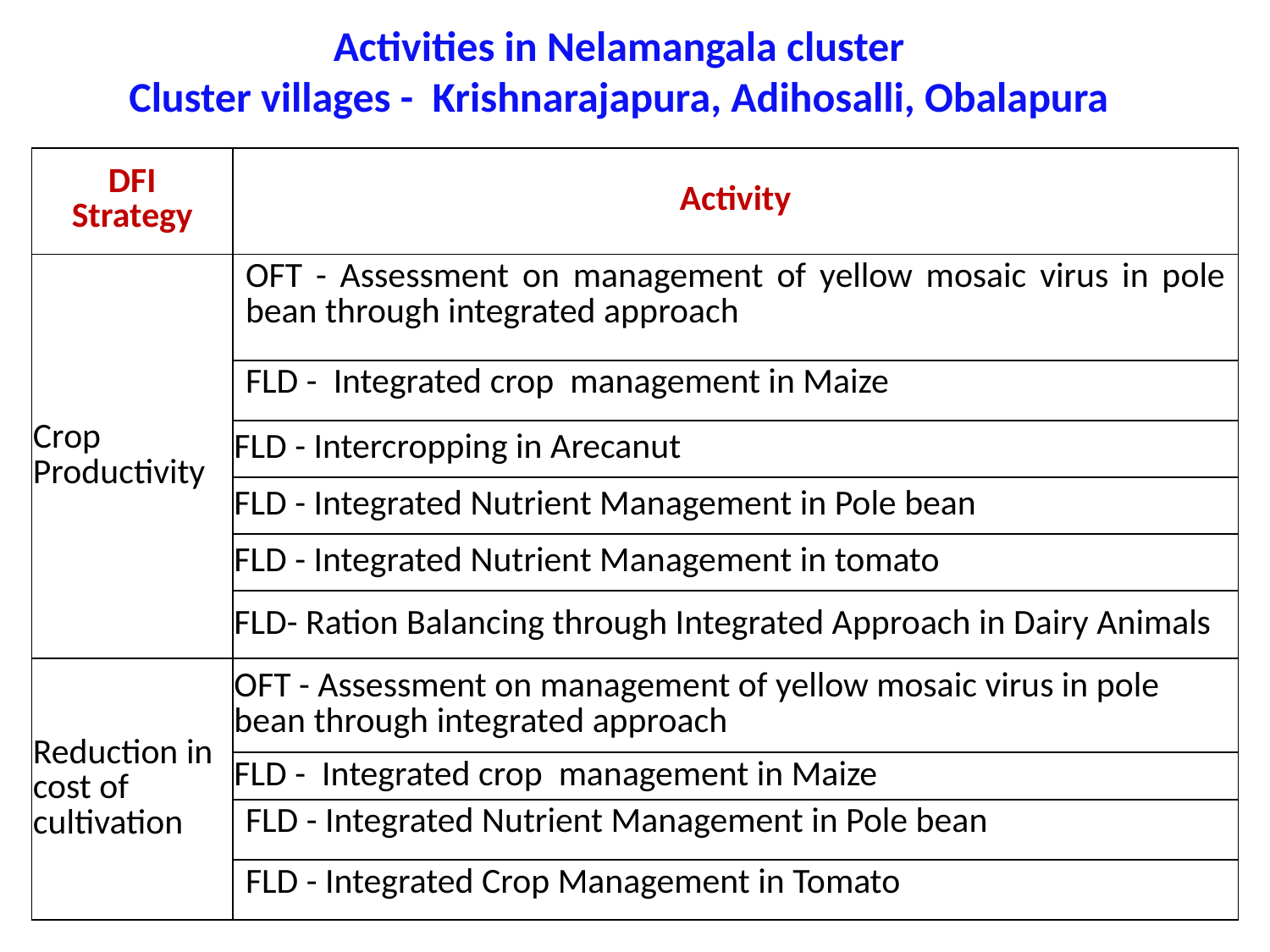

# Activities in Nelamangala cluster Cluster villages -  Krishnarajapura, Adihosalli, Obalapura
| DFI Strategy | Activity |
| --- | --- |
| Crop Productivity | OFT - Assessment on management of yellow mosaic virus in pole bean through integrated approach |
|  | FLD - Integrated crop management in Maize |
|  | FLD - Intercropping in Arecanut |
|  | FLD - Integrated Nutrient Management in Pole bean |
|  | FLD - Integrated Nutrient Management in tomato |
|  | FLD- Ration Balancing through Integrated Approach in Dairy Animals |
| Reduction in cost of cultivation | OFT - Assessment on management of yellow mosaic virus in pole bean through integrated approach |
|  | FLD - Integrated crop management in Maize |
|  | FLD - Integrated Nutrient Management in Pole bean |
|  | FLD - Integrated Crop Management in Tomato |